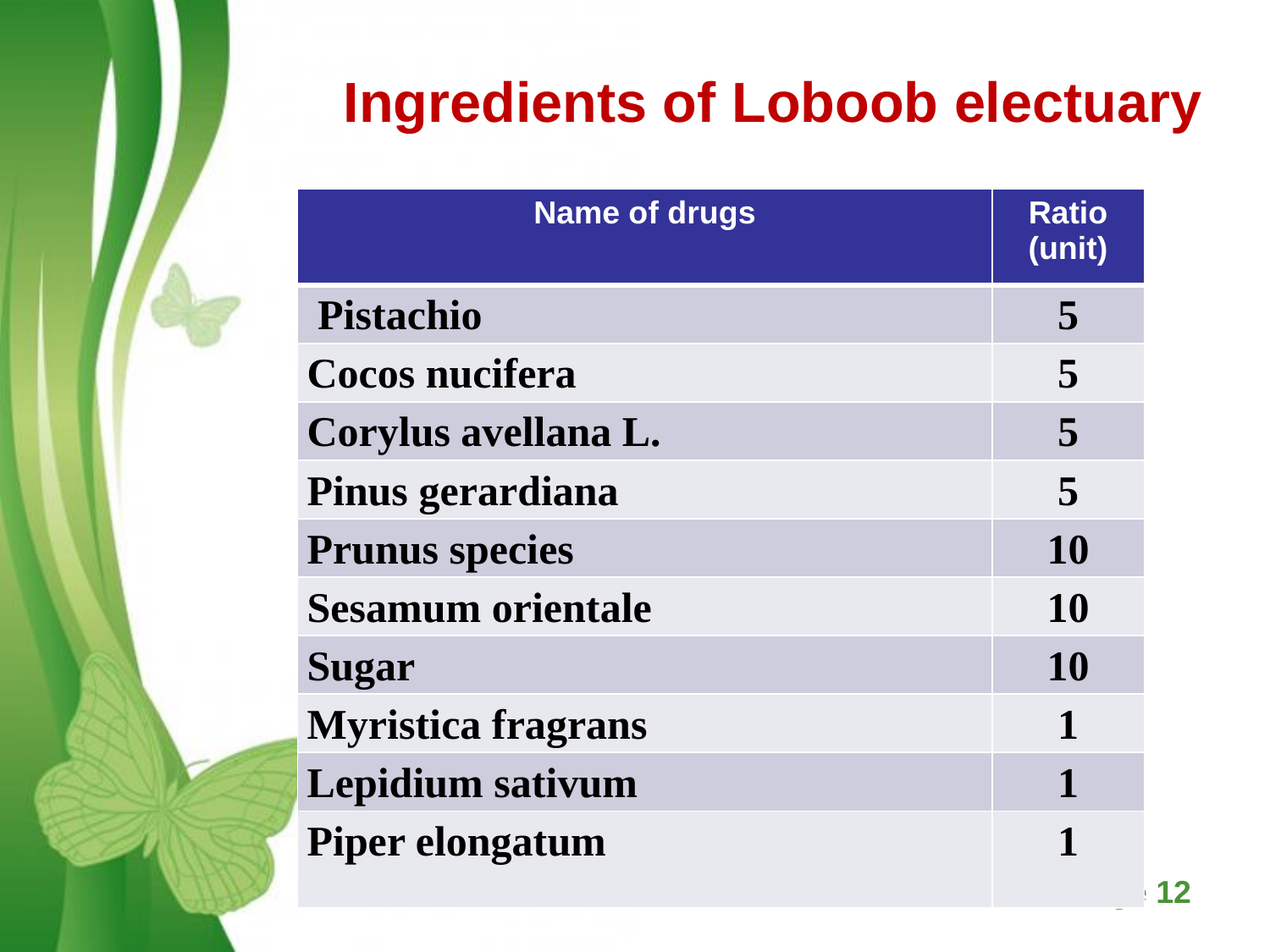

Ingredients of Loboob electuary

| Name of drugs | Ratio (unit) |
| --- | --- |
| Pistachio | 5 |
| Cocos nucifera | 5 |
| Corylus avellana L. | 5 |
| Pinus gerardiana | 5 |
| Prunus species | 10 |
| Sesamum orientale | 10 |
| Sugar | 10 |
| Myristica fragrans | 1 |
| Lepidium sativum | 1 |
| Piper elongatum | 1 |